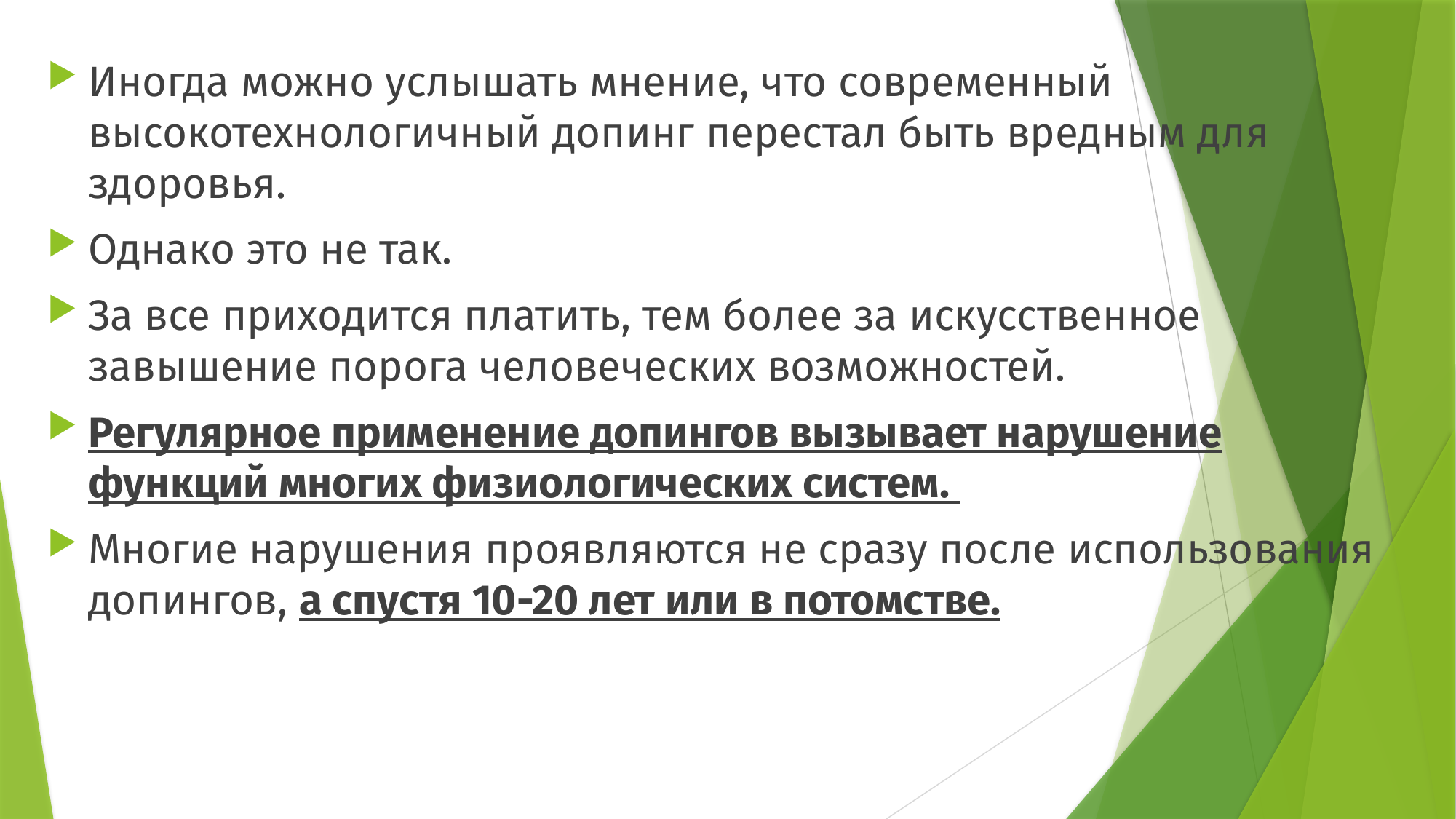

Иногда можно услышать мнение, что современный высокотехнологичный допинг перестал быть вредным для здоровья.
Однако это не так.
За все приходится платить, тем более за искусственное завышение порога человеческих возможностей.
Регулярное применение допингов вызывает нарушение функций многих физиологических систем.
Многие нарушения проявляются не сразу после использования допингов, а спустя 10-20 лет или в потомстве.